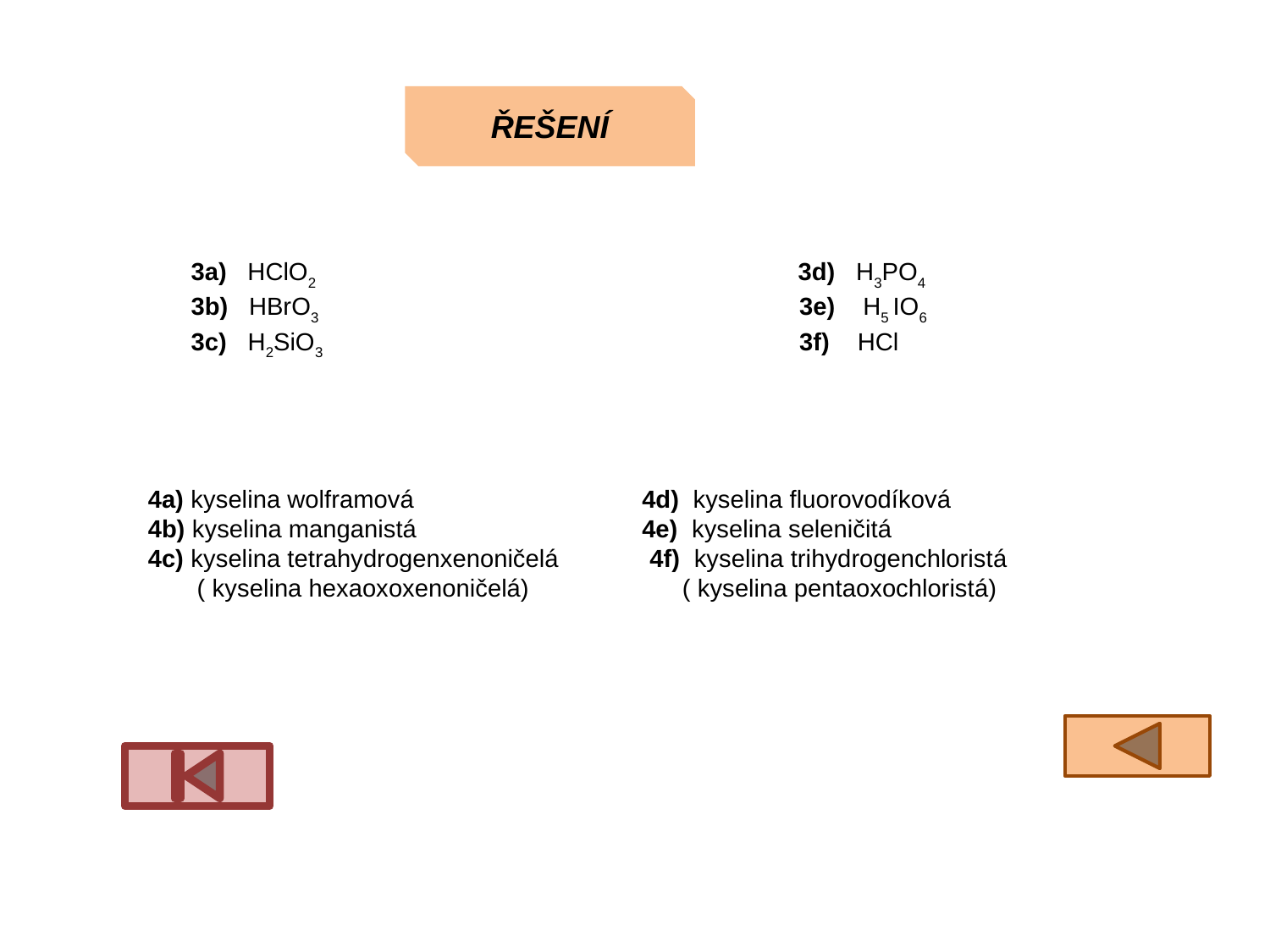

ŘEŠENÍ
                      3a)   HClO2                 		                  3d)   H3PO4
                      3b)   HBrO3                 		 	3e)    H5 IO6
                      3c)   H2SiO3                  			3f)    HCl

   4a) kyselina wolframová             		 4d)  kyselina fluorovodíková
   4b) kyselina manganistá	  	 4e)  kyselina seleničitá
   4c) kyselina tetrahydrogenxenoničelá             4f)  kyselina trihydrogenchloristá
          ( kyselina hexaoxoxenoničelá)                      ( kyselina pentaoxochloristá)